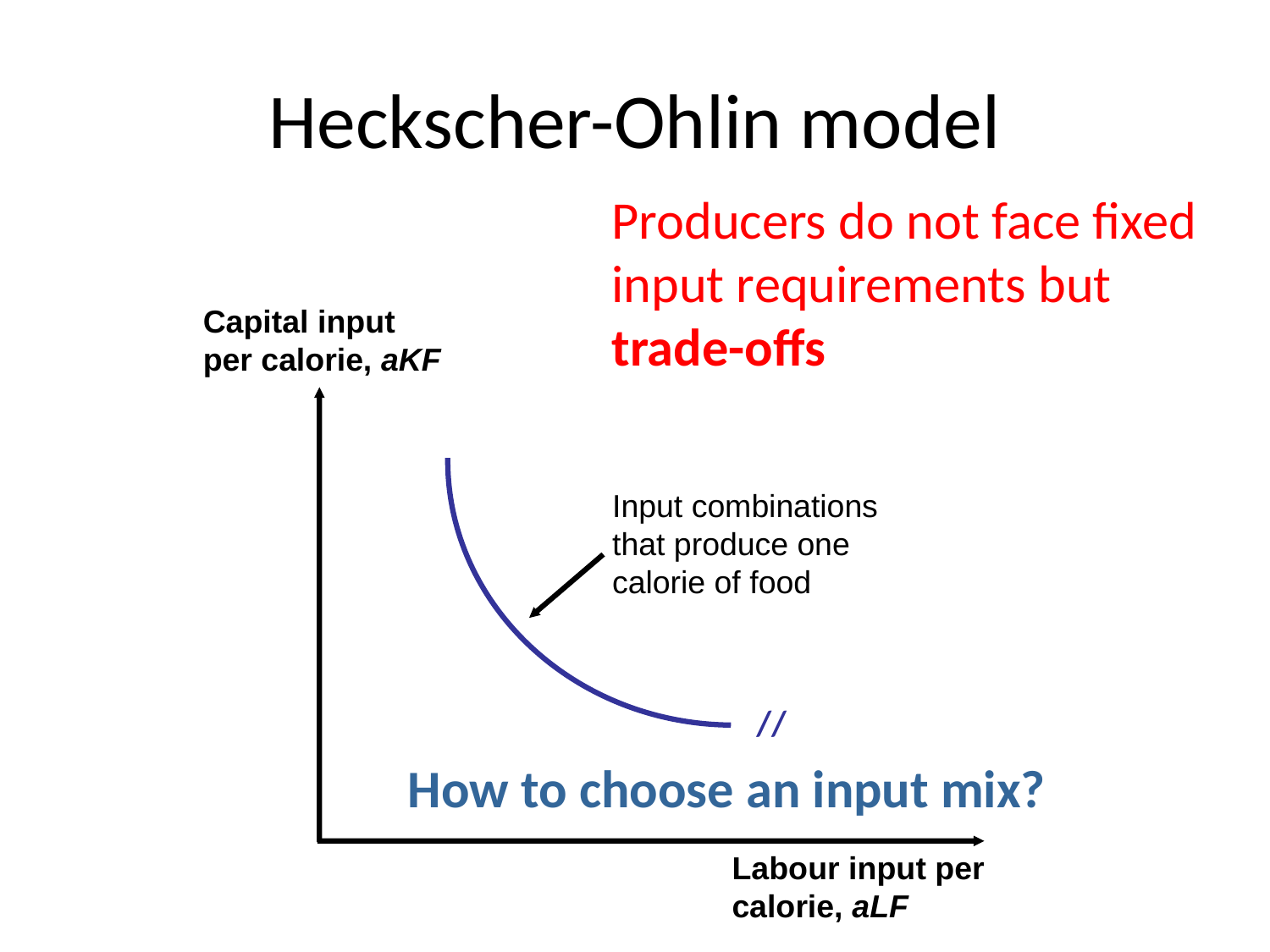

# Heckscher-Ohlin model
Producers do not face fixed input requirements but trade-offs
Capital input per calorie, aKF

Labour input per calorie, aLF

//
Input combinations
that produce one
calorie of food

How to choose an input mix?